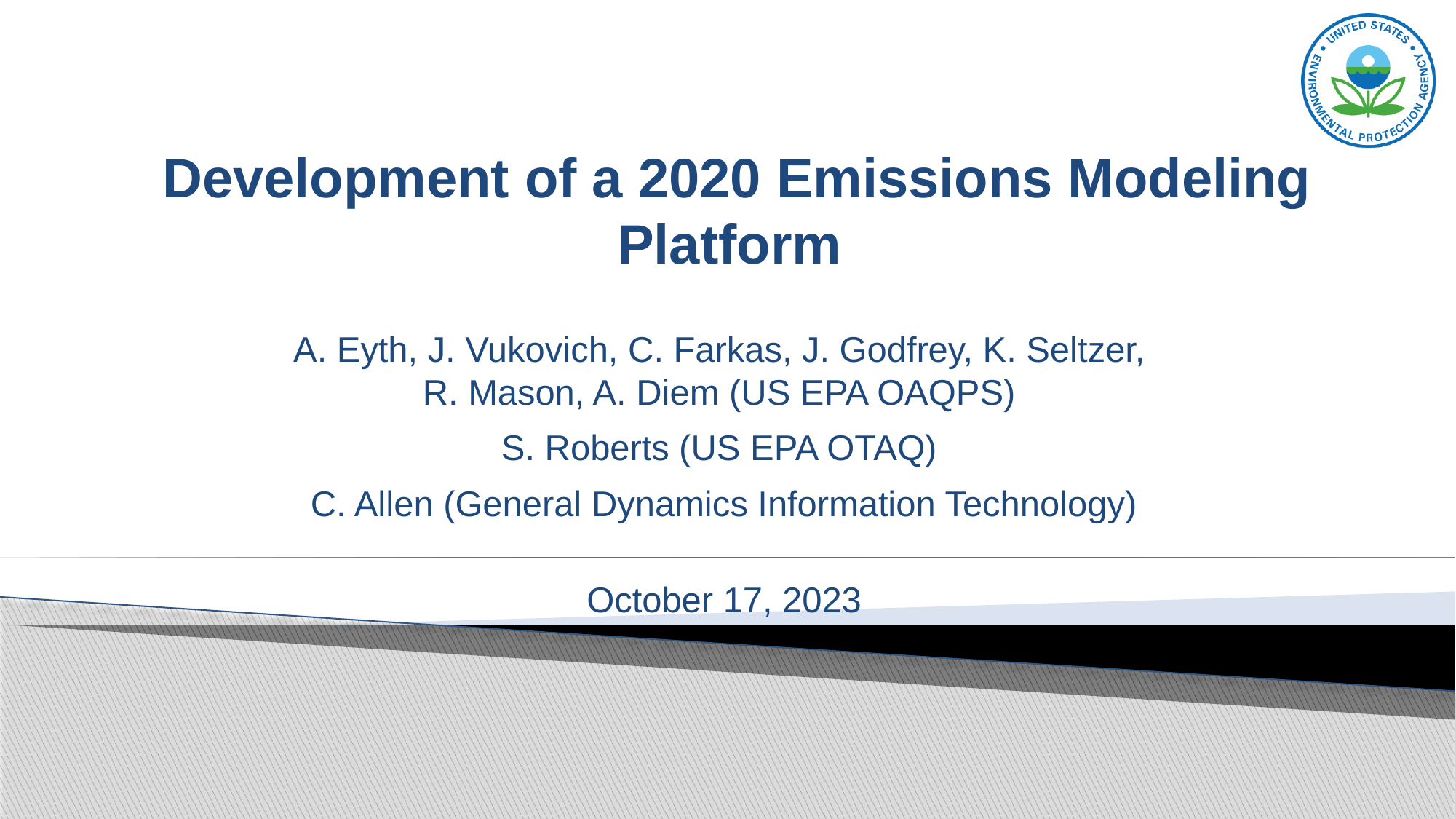

# Development of a 2020 Emissions Modeling Platform
A. Eyth, J. Vukovich, C. Farkas, J. Godfrey, K. Seltzer,
R. Mason, A. Diem (US EPA OAQPS)
S. Roberts (US EPA OTAQ)
C. Allen (General Dynamics Information Technology)
October 17, 2023